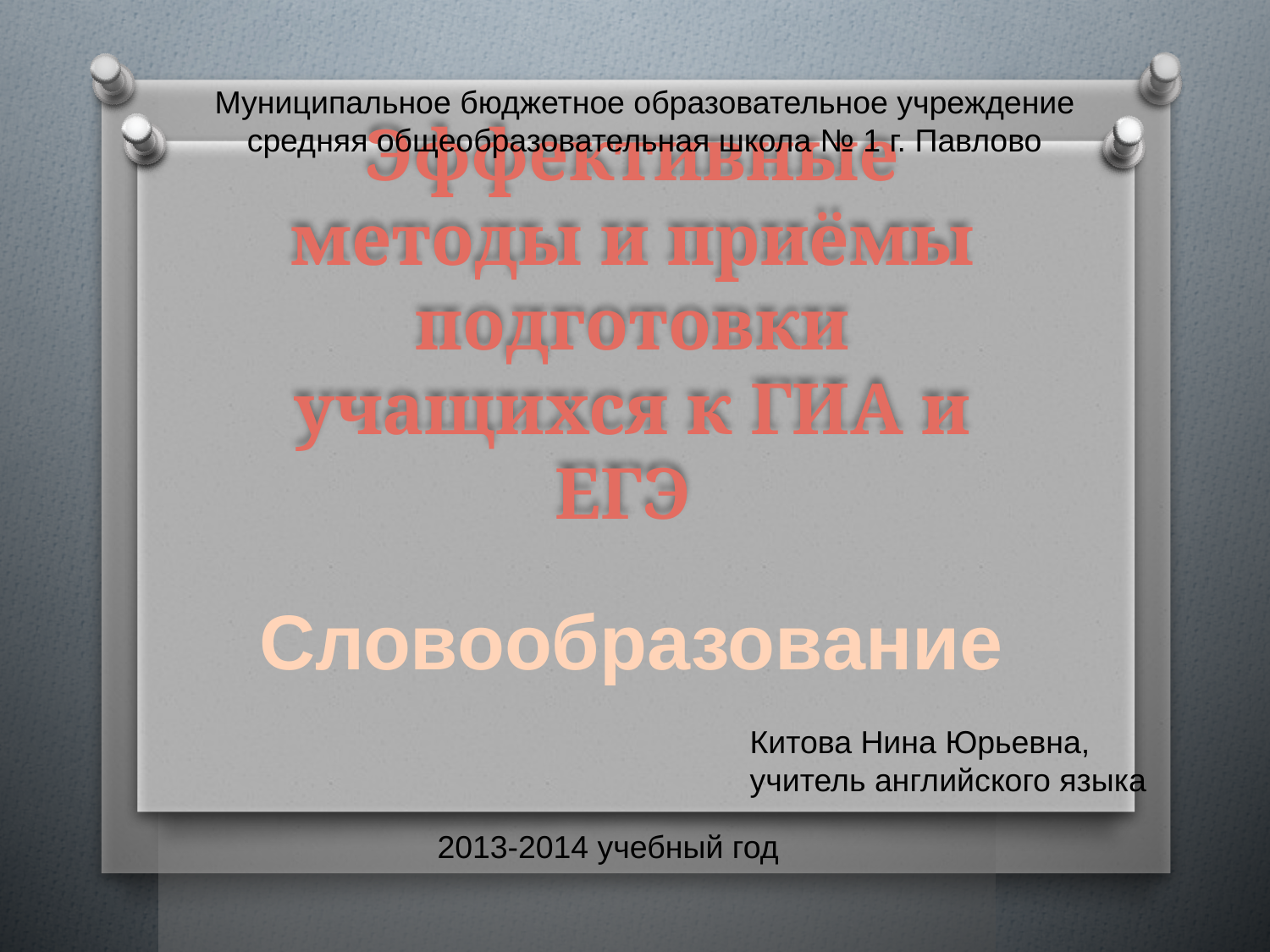

Муниципальное бюджетное образовательное учреждение
средняя общеобразовательная школа № 1 г. Павлово
# Эффективные методы и приёмы подготовки учащихся к ГИА и ЕГЭ
Словообразование
Китова Нина Юрьевна,
учитель английского языка
2013-2014 учебный год